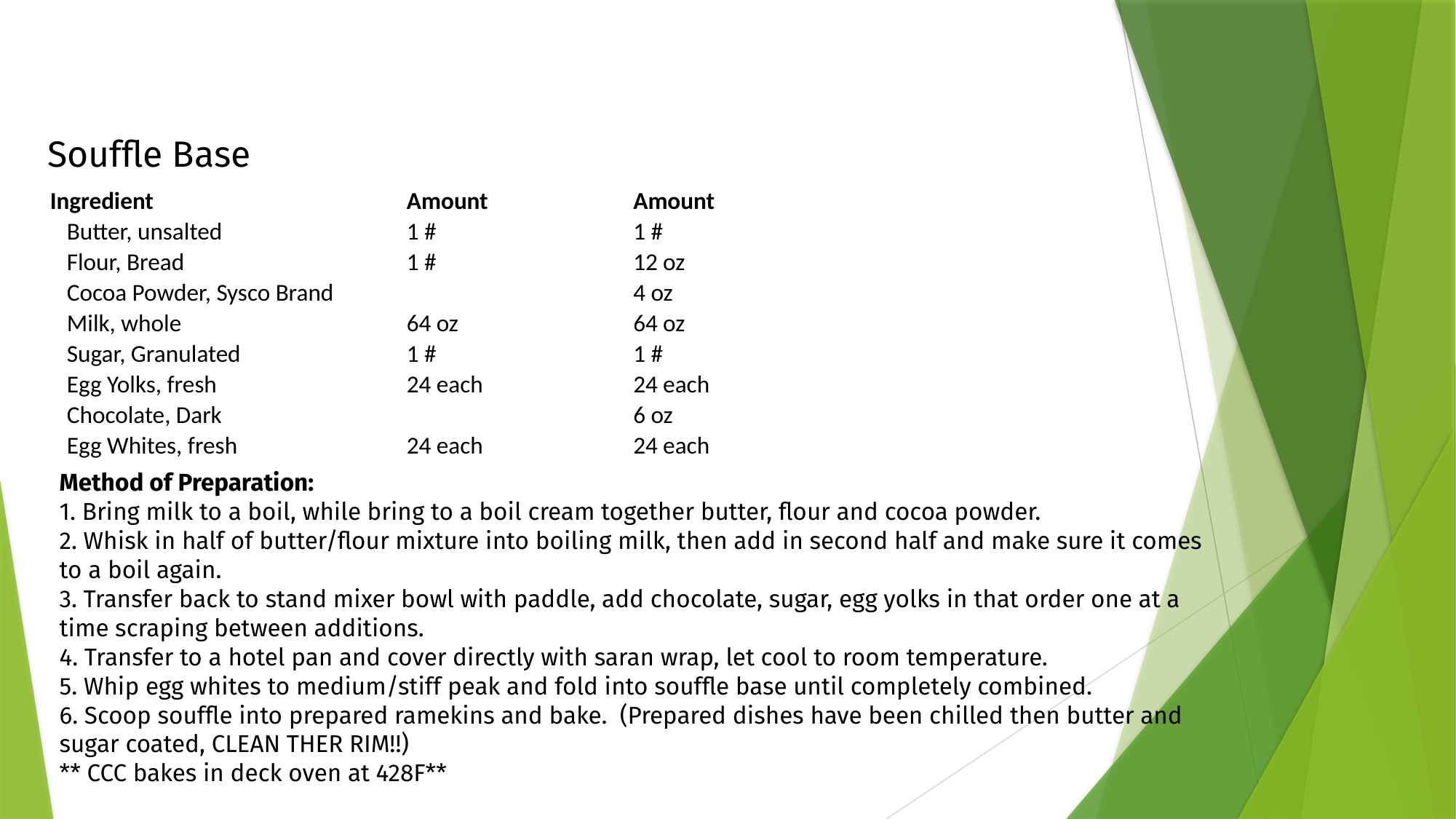

Souffle Base
| Ingredient | Amount |  | Amount |
| --- | --- | --- | --- |
| Butter, unsalted | 1 # |  | 1 # |
| Flour, Bread | 1 # |  | 12 oz |
| Cocoa Powder, Sysco Brand |  |  | 4 oz |
| Milk, whole | 64 oz |  | 64 oz |
| Sugar, Granulated | 1 # |  | 1 # |
| Egg Yolks, fresh | 24 each |  | 24 each |
| Chocolate, Dark |  |  | 6 oz |
| Egg Whites, fresh | 24 each |  | 24 each |
Method of Preparation:
1. Bring milk to a boil, while bring to a boil cream together butter, flour and cocoa powder.
2. Whisk in half of butter/flour mixture into boiling milk, then add in second half and make sure it comes to a boil again.
3. Transfer back to stand mixer bowl with paddle, add chocolate, sugar, egg yolks in that order one at a time scraping between additions.
4. Transfer to a hotel pan and cover directly with saran wrap, let cool to room temperature.
5. Whip egg whites to medium/stiff peak and fold into souffle base until completely combined.
6. Scoop souffle into prepared ramekins and bake.  (Prepared dishes have been chilled then butter and sugar coated, CLEAN THER RIM!!)
** CCC bakes in deck oven at 428F**